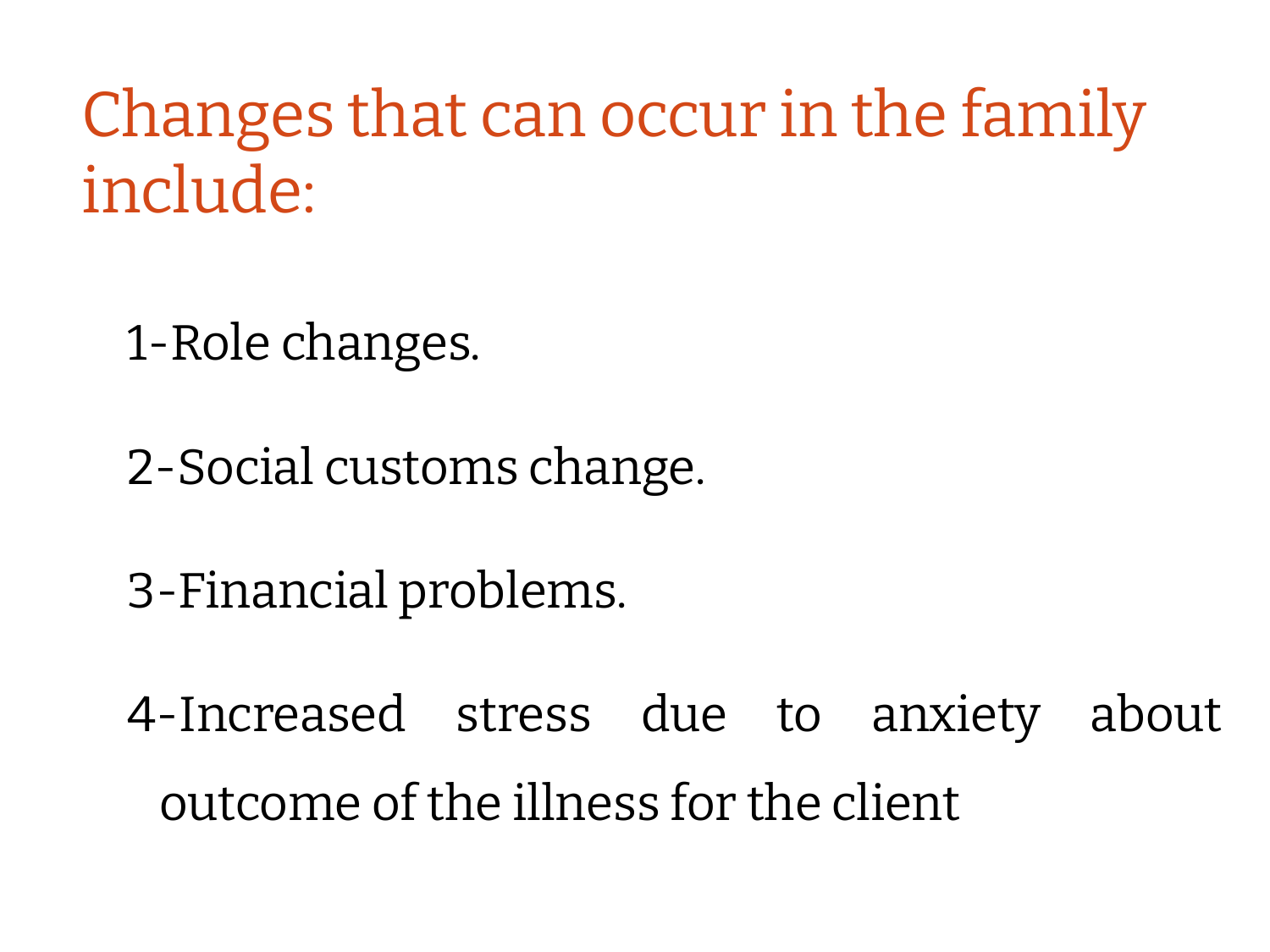

# Changes that can occur in the family include:
1-Role changes.
2-Social customs change.
3-Financial problems.
4-Increased stress due to anxiety about outcome of the illness for the client